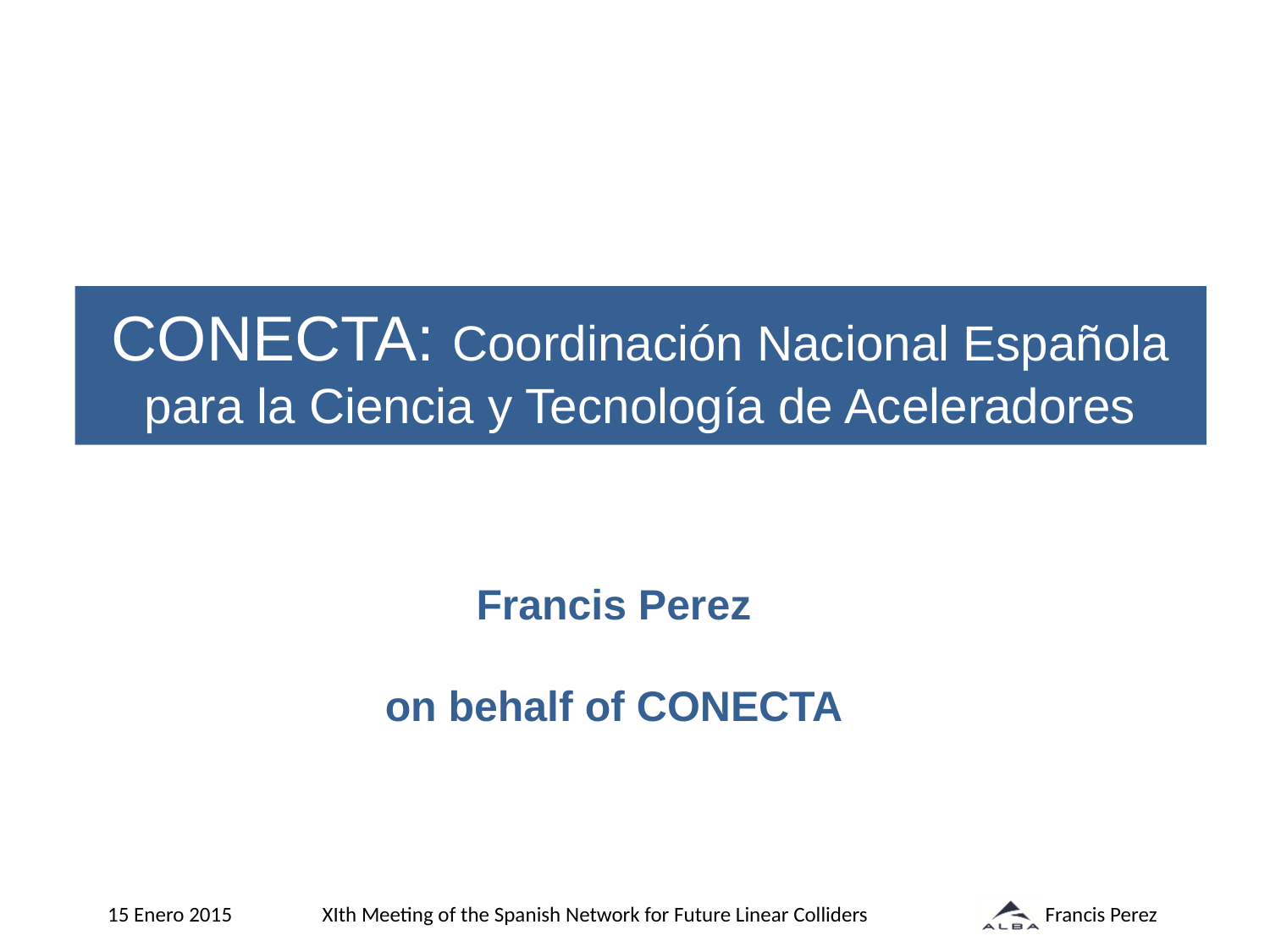

CONECTA: Coordinación Nacional Española para la Ciencia y Tecnología de Aceleradores
Francis Perez

on behalf of CONECTA